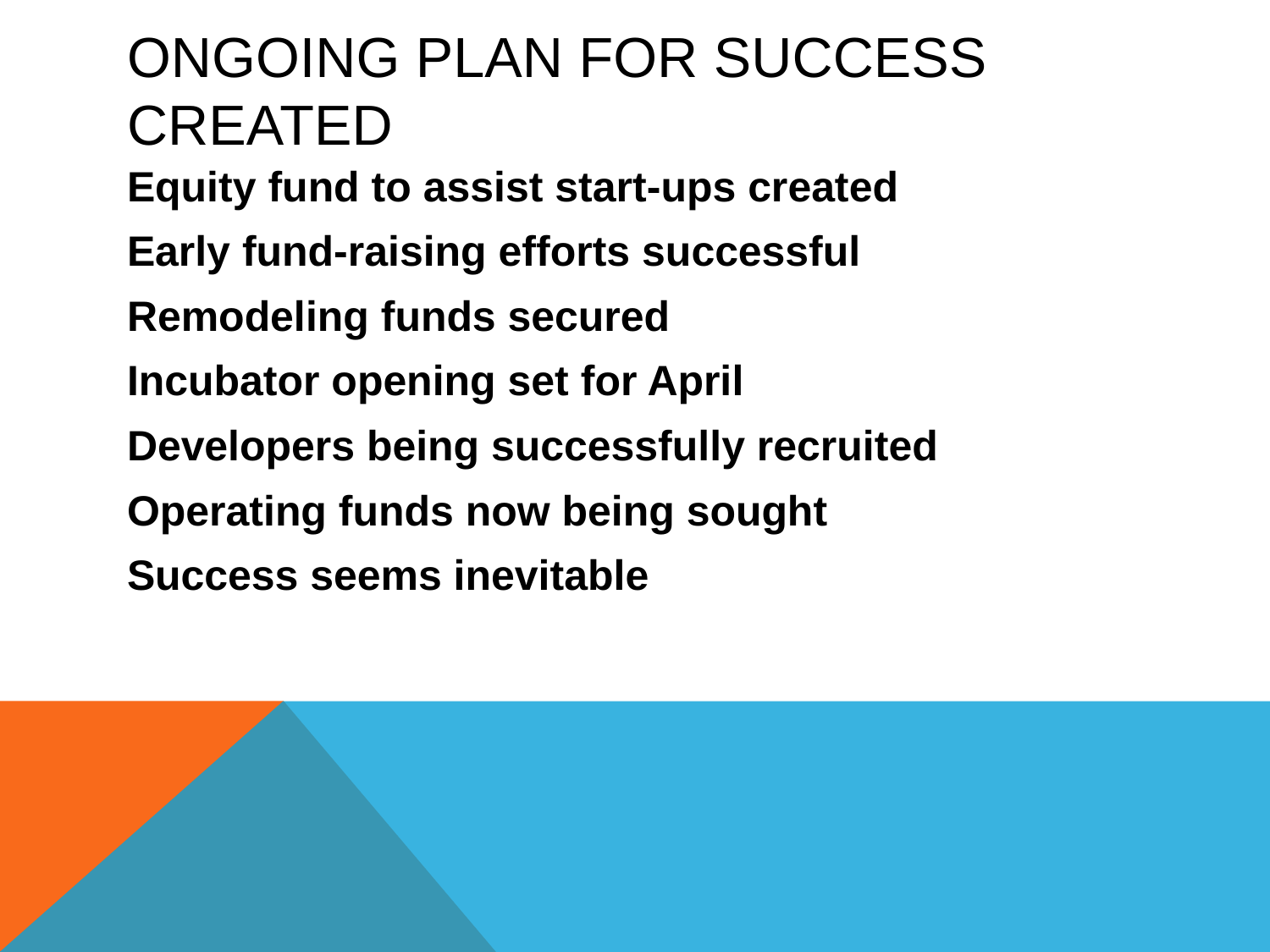

# Ongoing plan for success created
Equity fund to assist start-ups created
Early fund-raising efforts successful
Remodeling funds secured
Incubator opening set for April
Developers being successfully recruited
Operating funds now being sought
Success seems inevitable